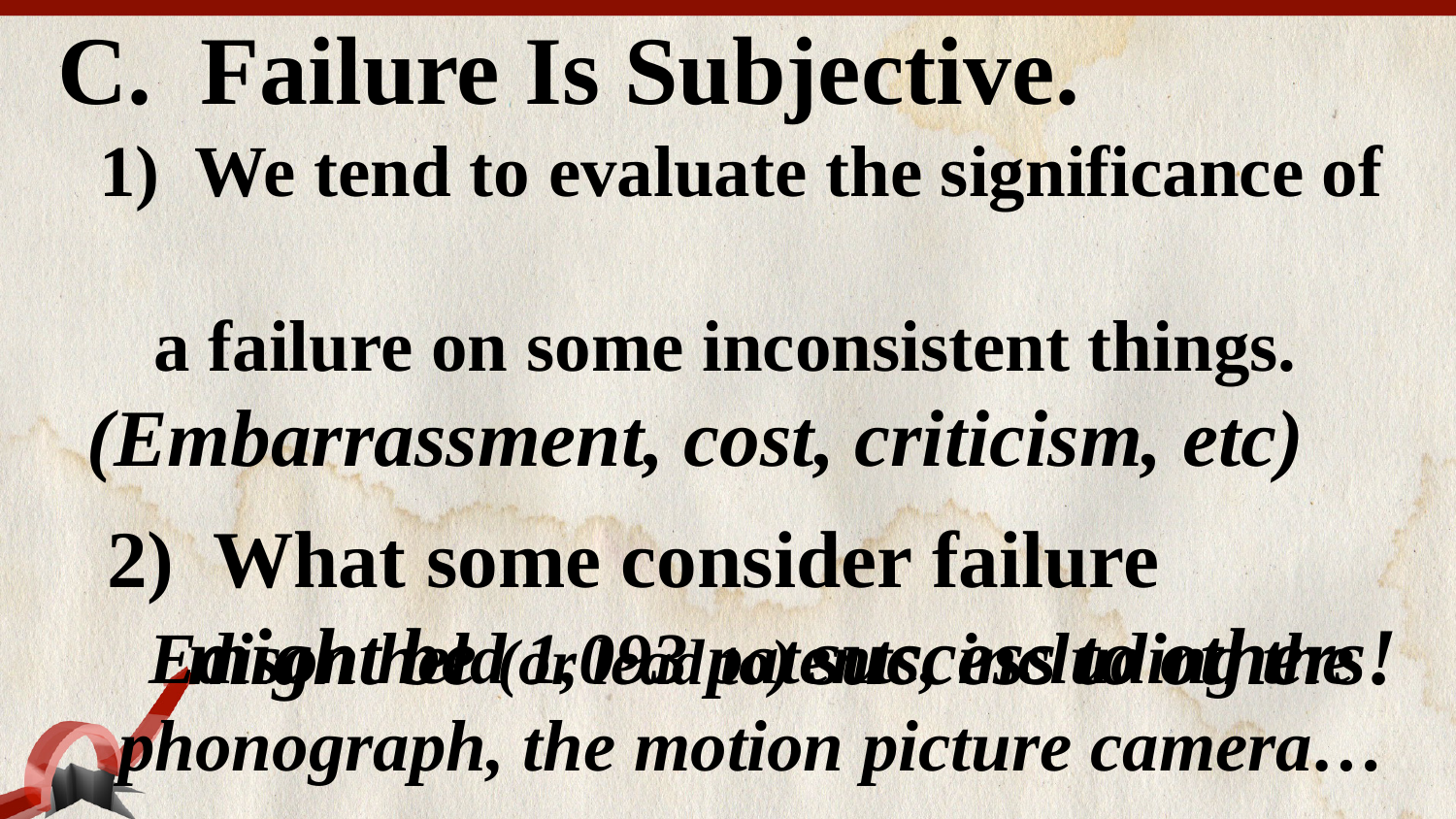

C.  Failure Is Subjective.
    1)  We tend to evaluate the significance of
       a failure on some inconsistent things.
   (Embarrassment, cost, criticism, etc)
    2)  What some consider failure
        might be (or lead to) success to others!
Edison held 1,093 patents, including the phonograph, the motion picture camera…